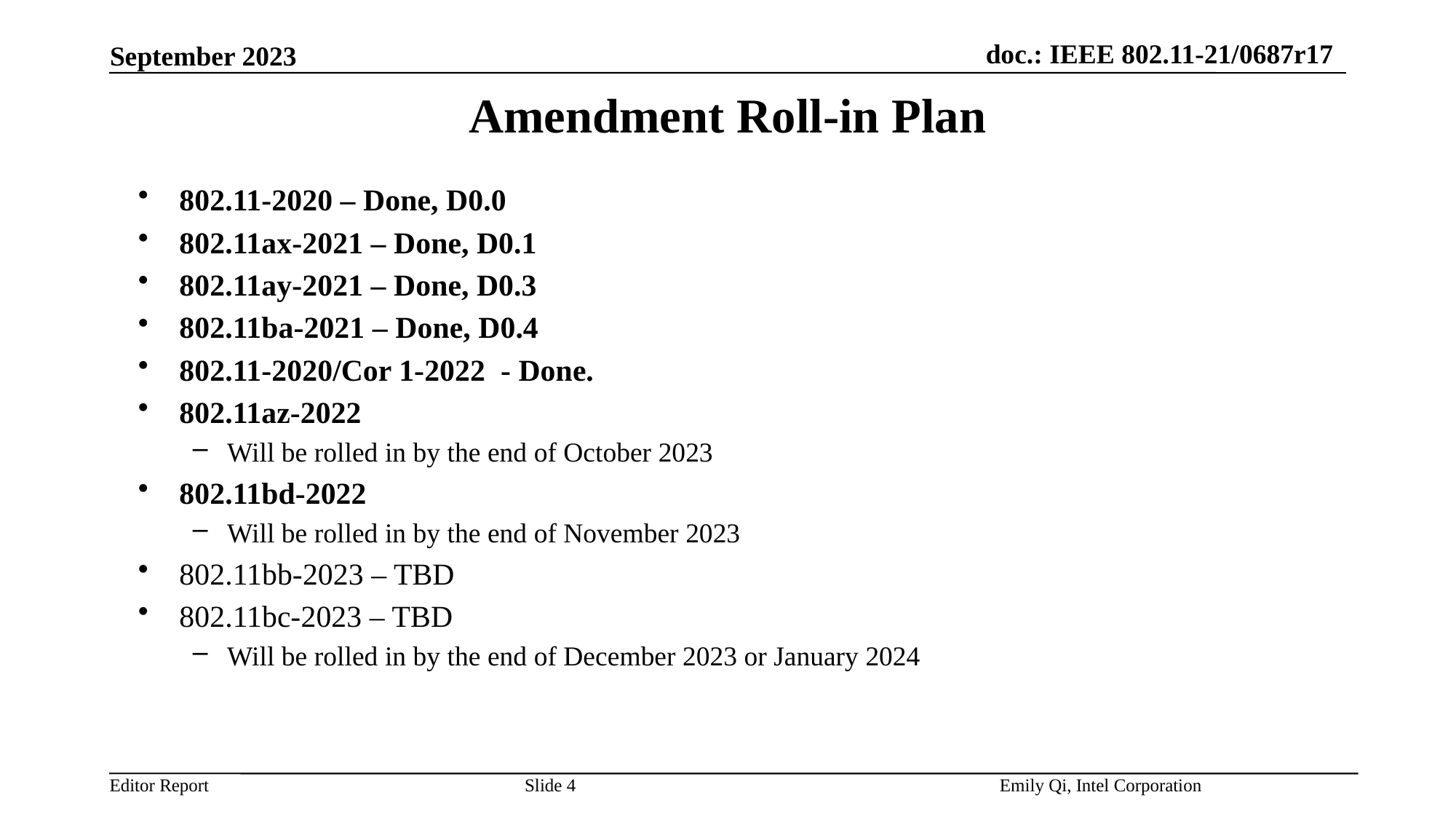

# Amendment Roll-in Plan
802.11-2020 – Done, D0.0
802.11ax-2021 – Done, D0.1
802.11ay-2021 – Done, D0.3
802.11ba-2021 – Done, D0.4
802.11-2020/Cor 1-2022  - Done.
802.11az-2022
Will be rolled in by the end of October 2023
802.11bd-2022
Will be rolled in by the end of November 2023
802.11bb-2023 – TBD
802.11bc-2023 – TBD
Will be rolled in by the end of December 2023 or January 2024
Slide 4
Emily Qi, Intel Corporation